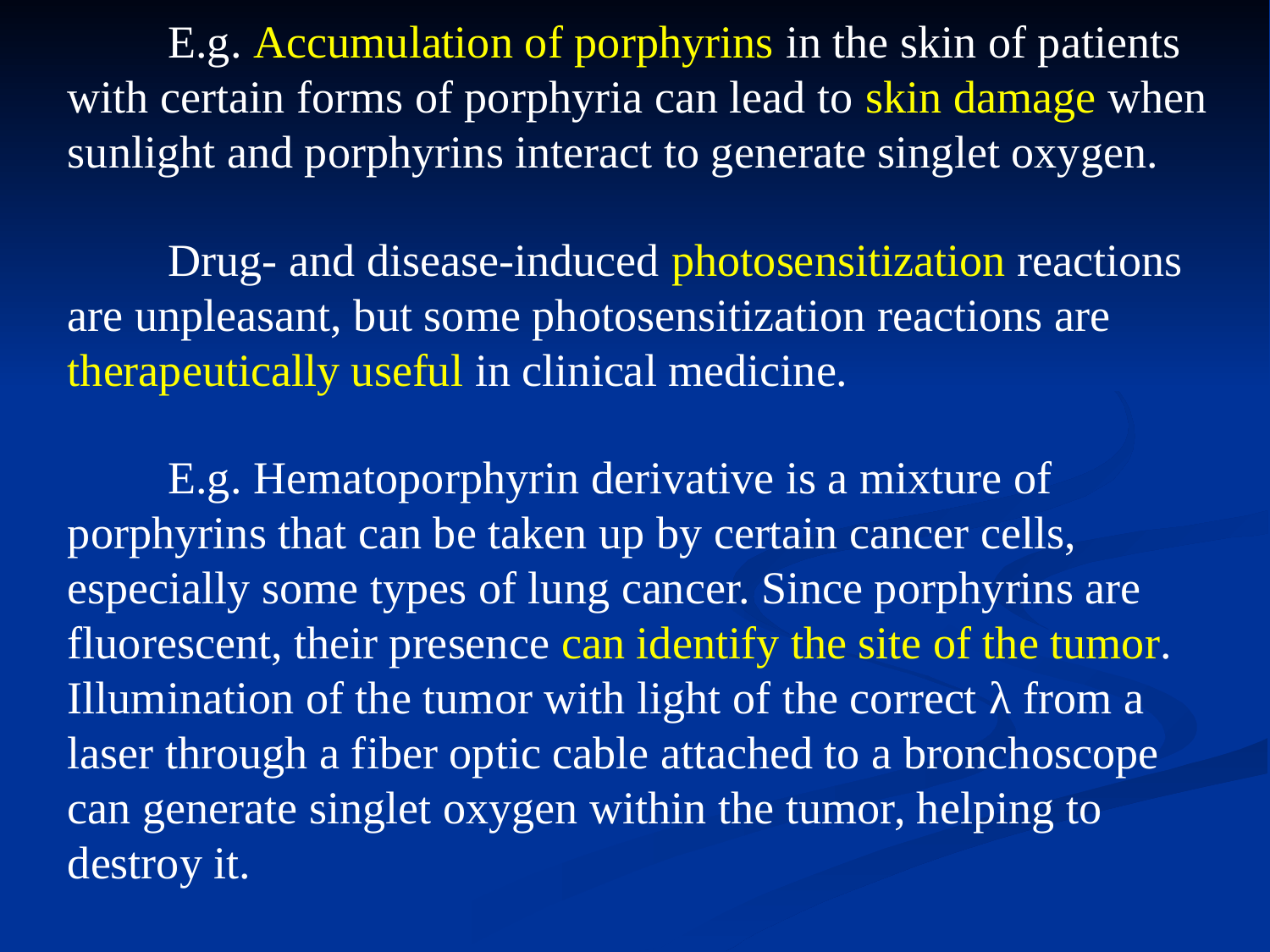

E.g. Accumulation of porphyrins in the skin of patients with certain forms of porphyria can lead to skin damage when sunlight and porphyrins interact to generate singlet oxygen.
Drug- and disease-induced photosensitization reactions are unpleasant, but some photosensitization reactions are therapeutically useful in clinical medicine.
E.g. Hematoporphyrin derivative is a mixture of porphyrins that can be taken up by certain cancer cells, especially some types of lung cancer. Since porphyrins are fluorescent, their presence can identify the site of the tumor. Illumination of the tumor with light of the correct λ from a laser through a fiber optic cable attached to a bronchoscope can generate singlet oxygen within the tumor, helping to destroy it.